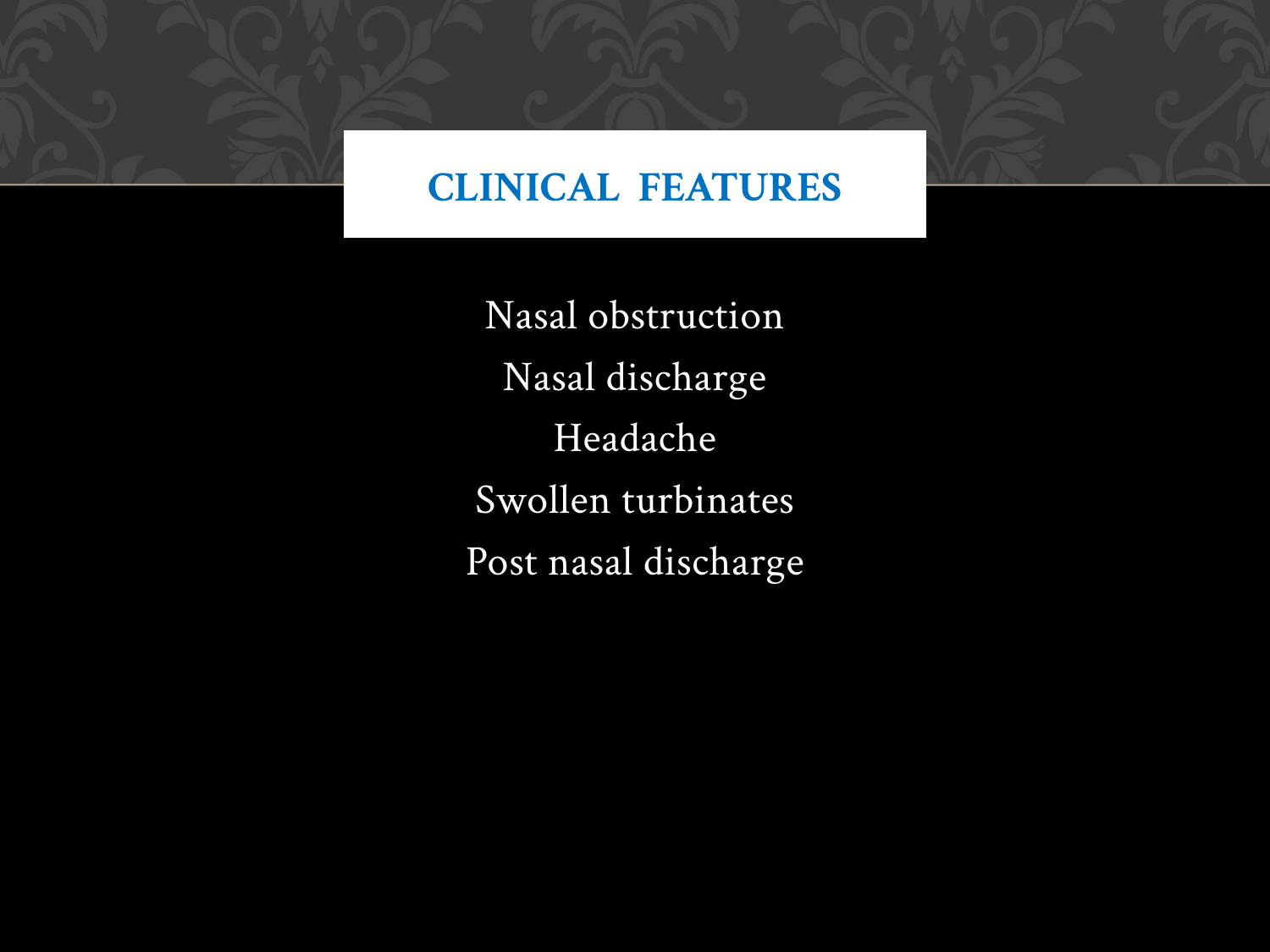

# Clinical  features
Nasal obstruction
Nasal discharge
Headache
Swollen turbinates
Post nasal discharge